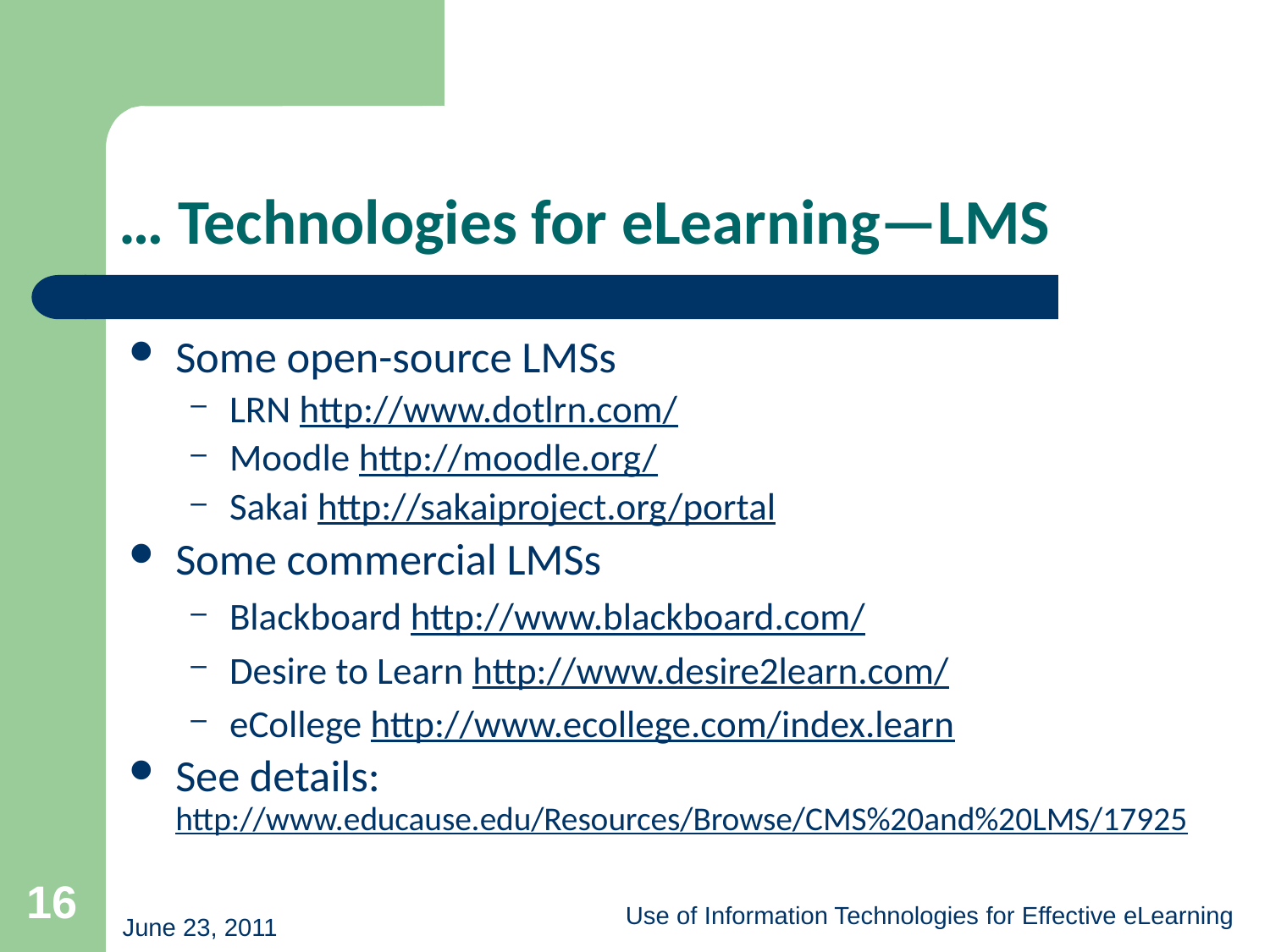

# … Technologies for eLearning—LMS
Some open-source LMSs
LRN http://www.dotlrn.com/
Moodle http://moodle.org/
Sakai http://sakaiproject.org/portal
Some commercial LMSs
Blackboard http://www.blackboard.com/
Desire to Learn http://www.desire2learn.com/
eCollege http://www.ecollege.com/index.learn
See details: http://www.educause.edu/Resources/Browse/CMS%20and%20LMS/17925

16
Use of Information Technologies for Effective eLearning
June 23, 2011